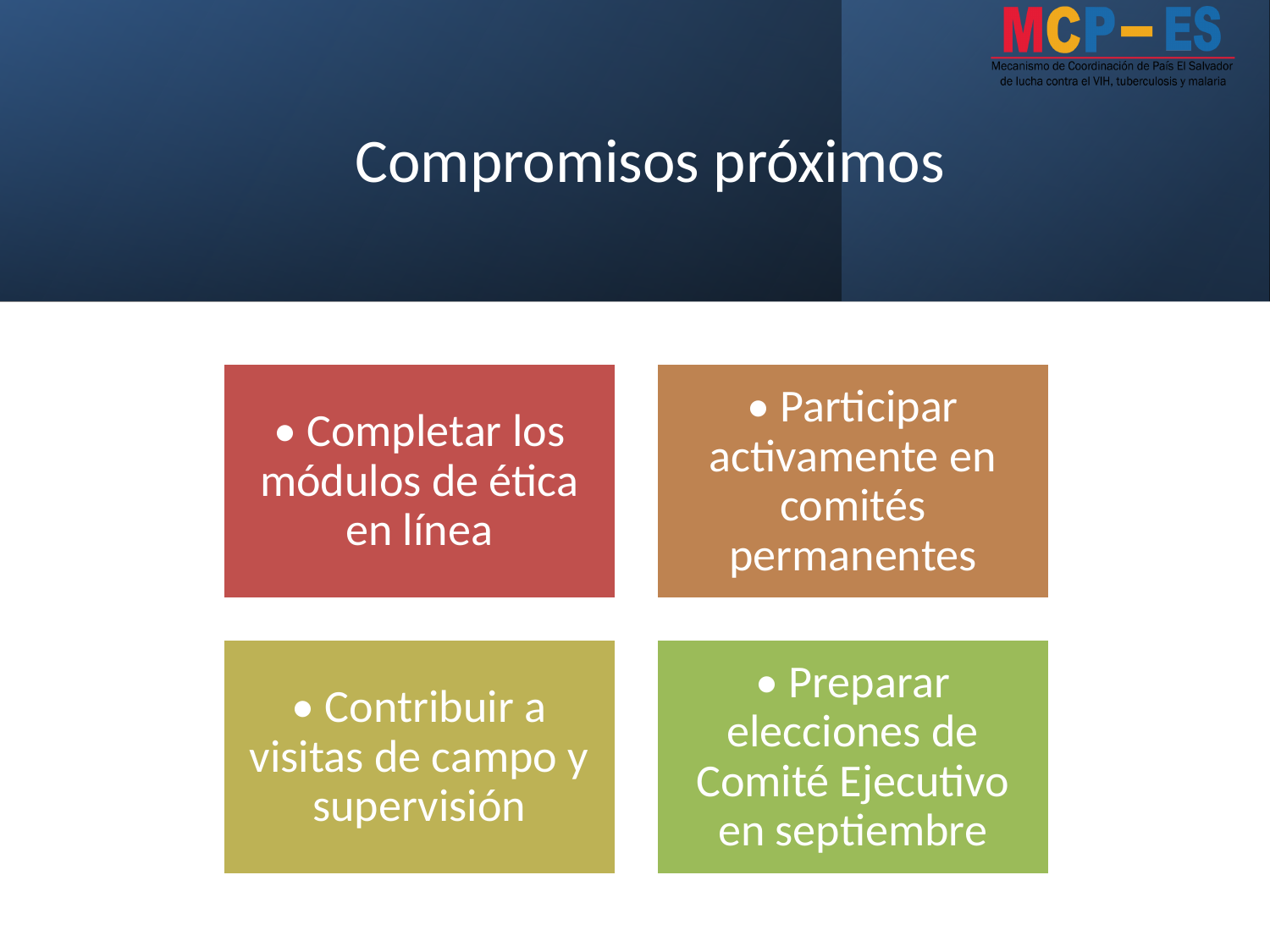

# Compromisos próximos
• Completar los módulos de ética en línea
• Participar activamente en comités permanentes
• Contribuir a visitas de campo y supervisión
• Preparar elecciones de Comité Ejecutivo en septiembre